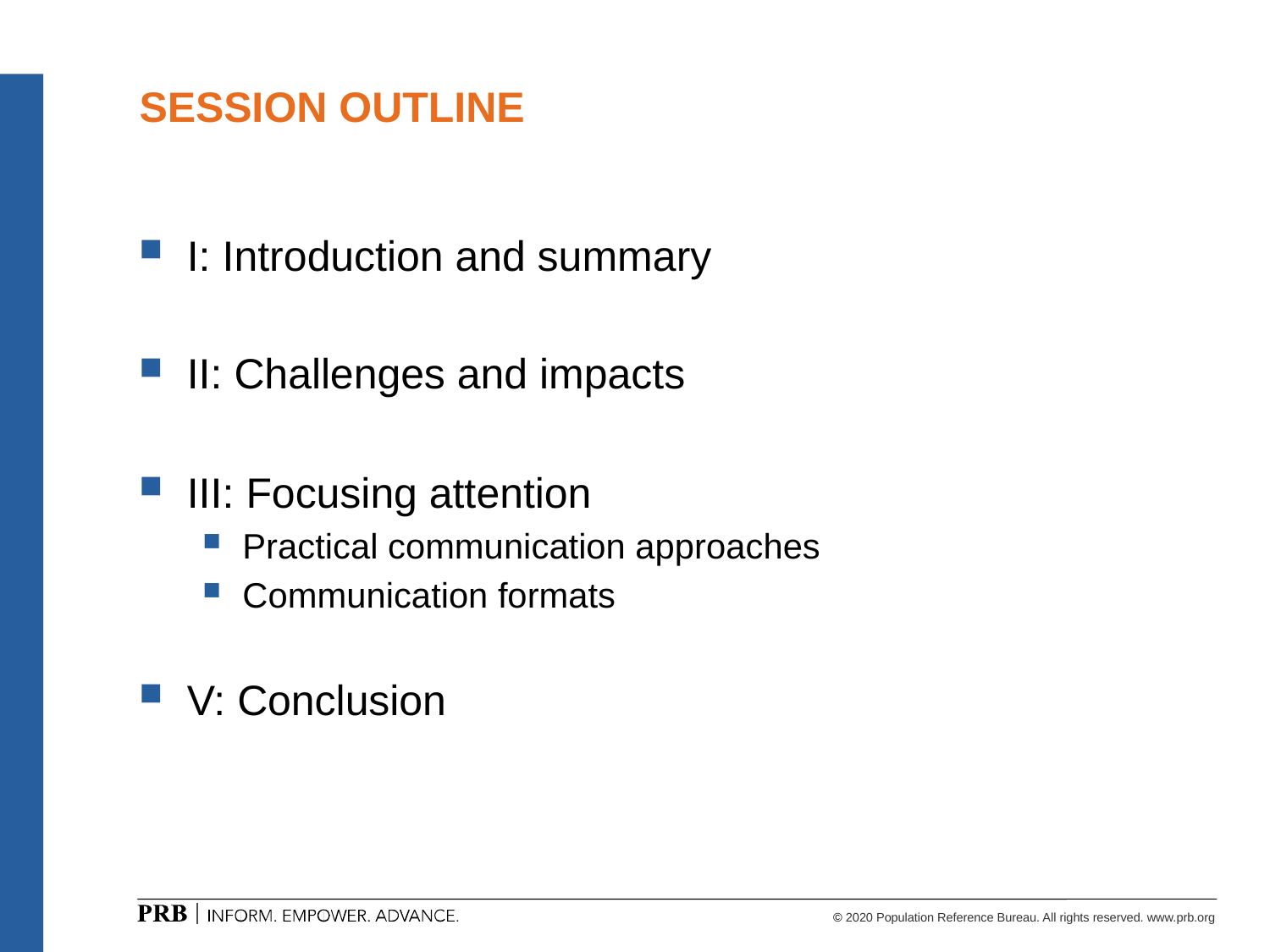

# SESSION OUTLINE
I: Introduction and summary

II: Challenges and impacts

III: Focusing attention
Practical communication approaches
Communication formats

V: Conclusion